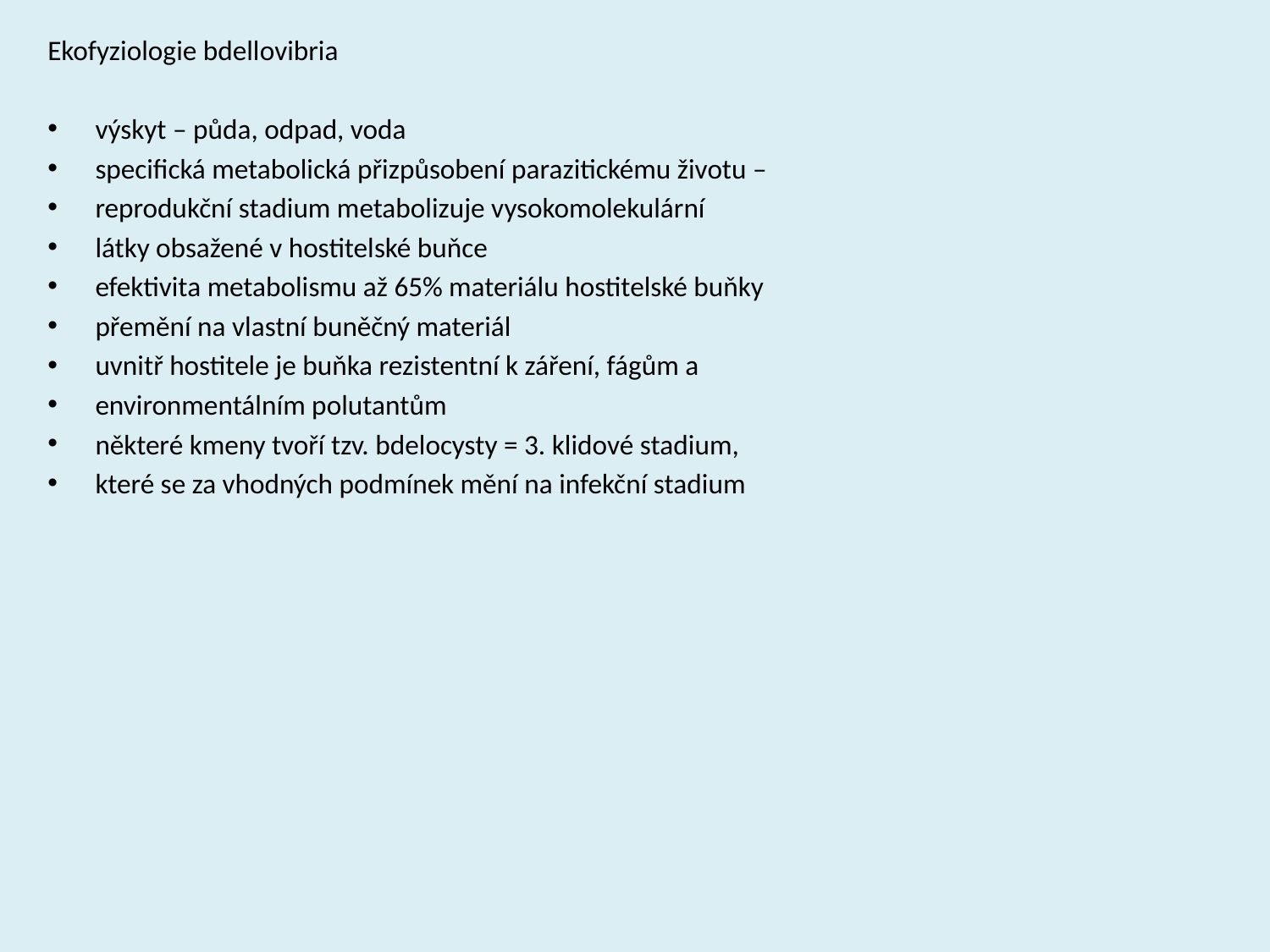

Ekofyziologie bdellovibria

výskyt – půda, odpad, voda
specifická metabolická přizpůsobení parazitickému životu –
reprodukční stadium metabolizuje vysokomolekulární
látky obsažené v hostitelské buňce
efektivita metabolismu až 65% materiálu hostitelské buňky
přemění na vlastní buněčný materiál
uvnitř hostitele je buňka rezistentní k záření, fágům a
environmentálním polutantům
některé kmeny tvoří tzv. bdelocysty = 3. klidové stadium,
které se za vhodných podmínek mění na infekční stadium